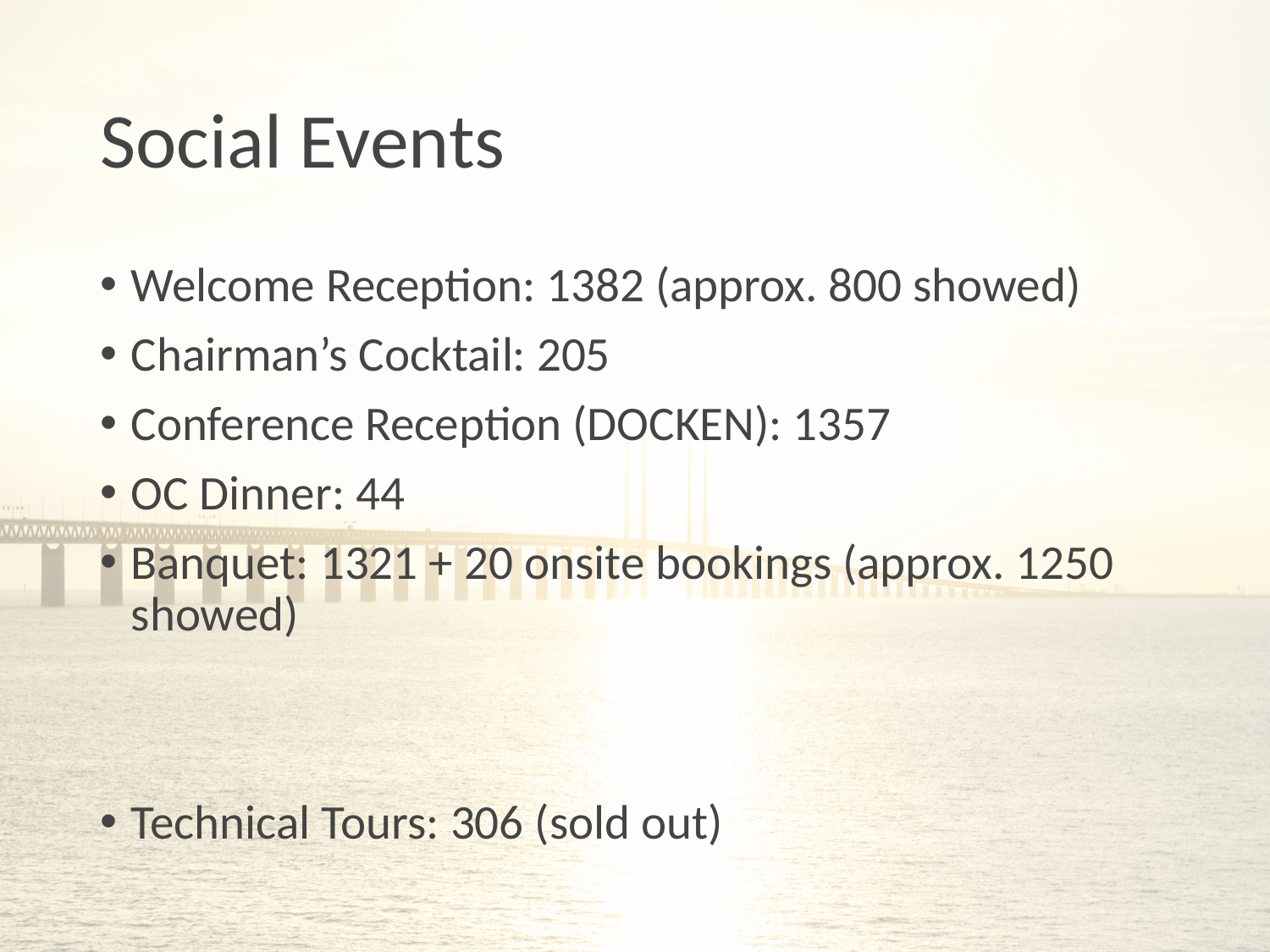

# Social Events
Welcome Reception: 1382 (approx. 800 showed)
Chairman’s Cocktail: 205
Conference Reception (DOCKEN): 1357
OC Dinner: 44
Banquet: 1321 + 20 onsite bookings (approx. 1250 showed)

Technical Tours: 306 (sold out)